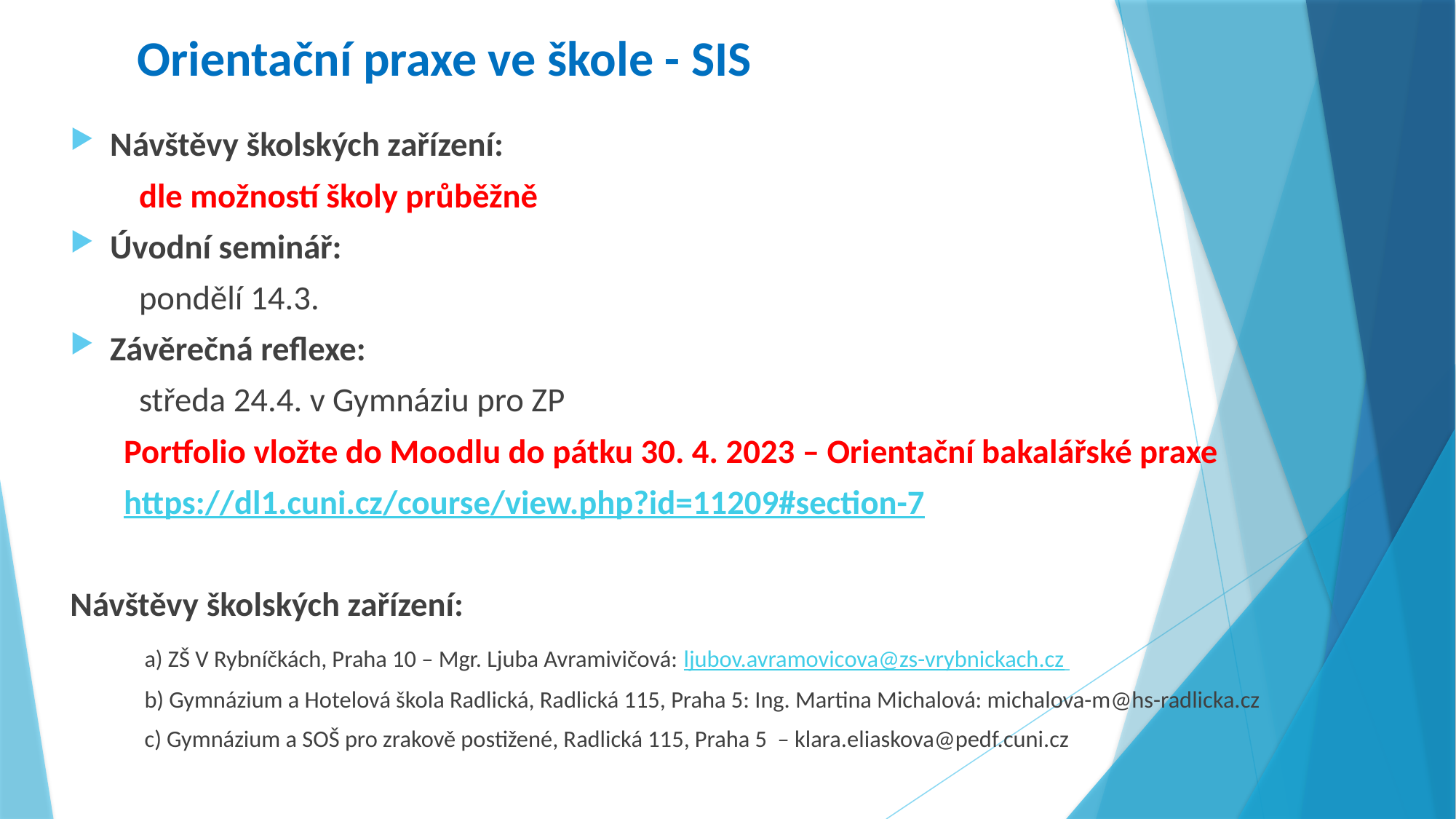

# Orientační praxe ve škole - SIS
Návštěvy školských zařízení:
         dle možností školy průběžně
Úvodní seminář:
         pondělí 14.3.
Závěrečná reflexe:
         středa 24.4. v Gymnáziu pro ZP
       Portfolio vložte do Moodlu do pátku 30. 4. 2023 – Orientační bakalářské praxe
       https://dl1.cuni.cz/course/view.php?id=11209#section-7

Návštěvy školských zařízení:
	a) ZŠ V Rybníčkách, Praha 10 – Mgr. Ljuba Avramivičová: ljubov.avramovicova@zs-vrybnickach.cz
	b) Gymnázium a Hotelová škola Radlická, Radlická 115, Praha 5: Ing. Martina Michalová: michalova-m@hs-radlicka.cz
	c) Gymnázium a SOŠ pro zrakově postižené, Radlická 115, Praha 5  – klara.eliaskova@pedf.cuni.cz